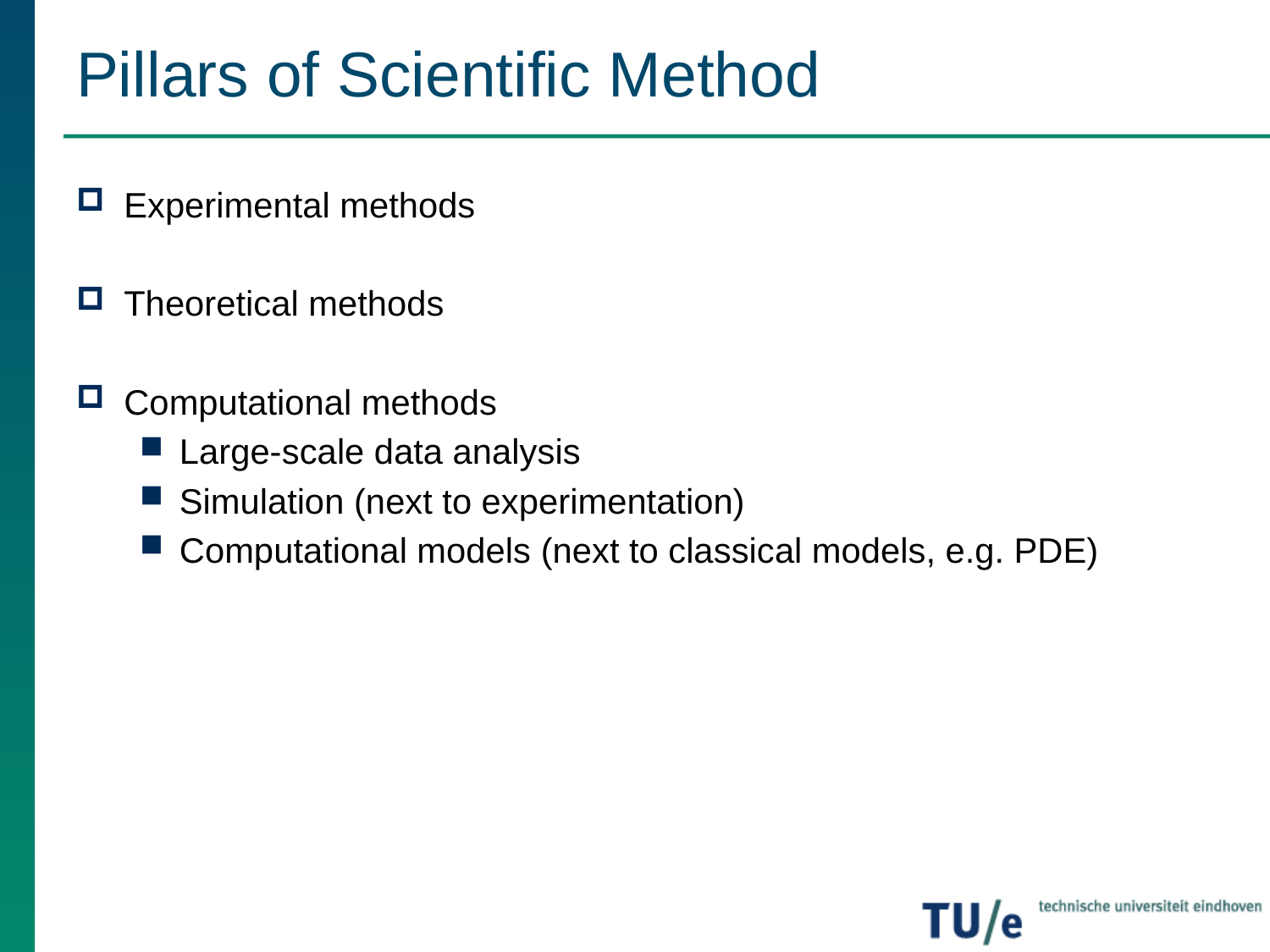

# Pillars of Scientific Method
Experimental methods

Theoretical methods

Computational methods
Large-scale data analysis
Simulation (next to experimentation)
Computational models (next to classical models, e.g. PDE)